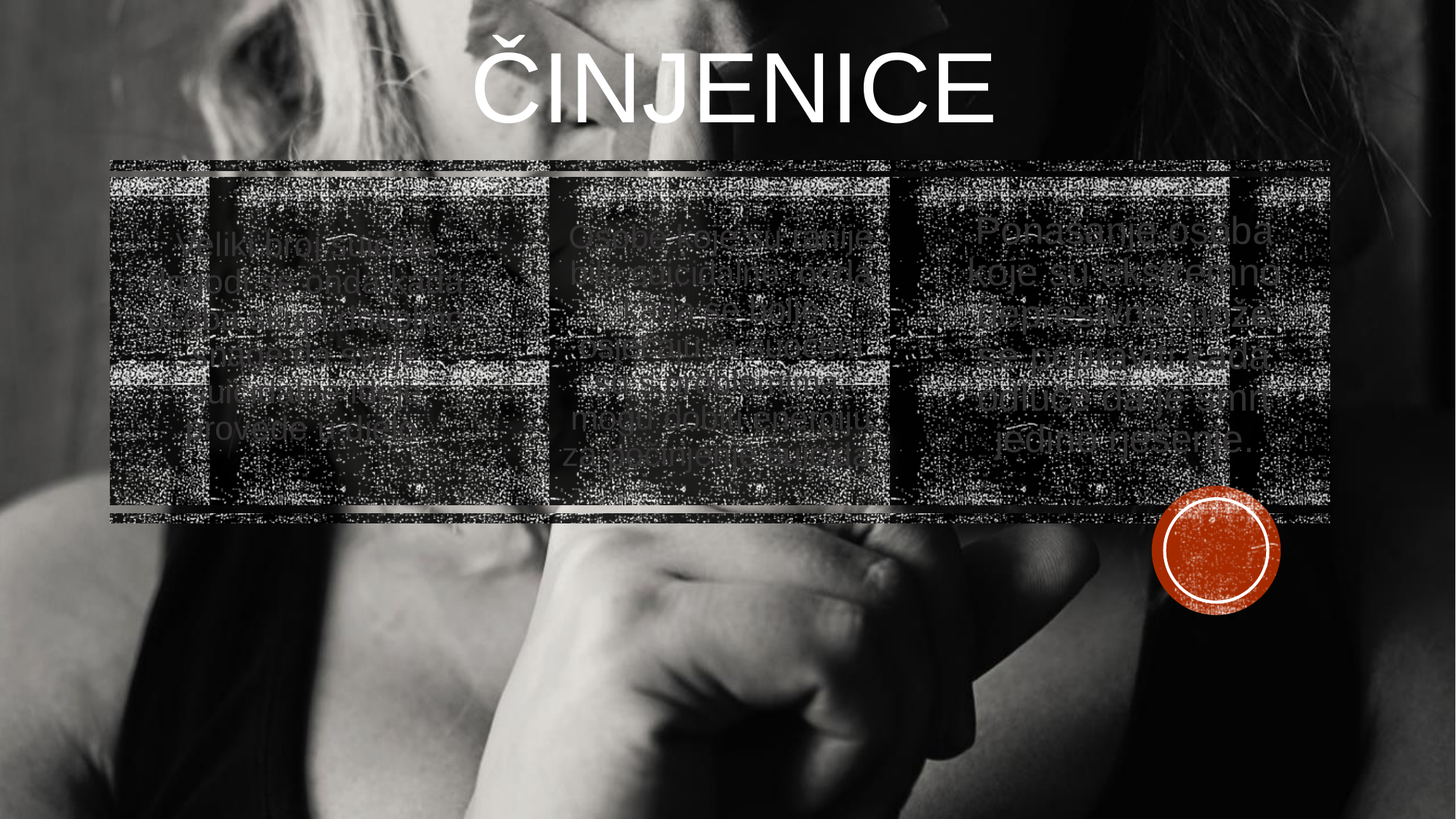

# ČINJENICE

Veliki broj suicida dogodi se onda kada osoba skupi dovoljno snage da svoje suicidalne ideje provede u djelo.
Ponašanje osoba koje su ekstremno depresivne može se popraviti kada odluče da je smrt jedino rješenje.
Osobe koje su ranije bile suicidalne, onda kada se bolje osjećaju, a suočeni su s problemima, mogu dobiti energiju za počinjenje suicida.